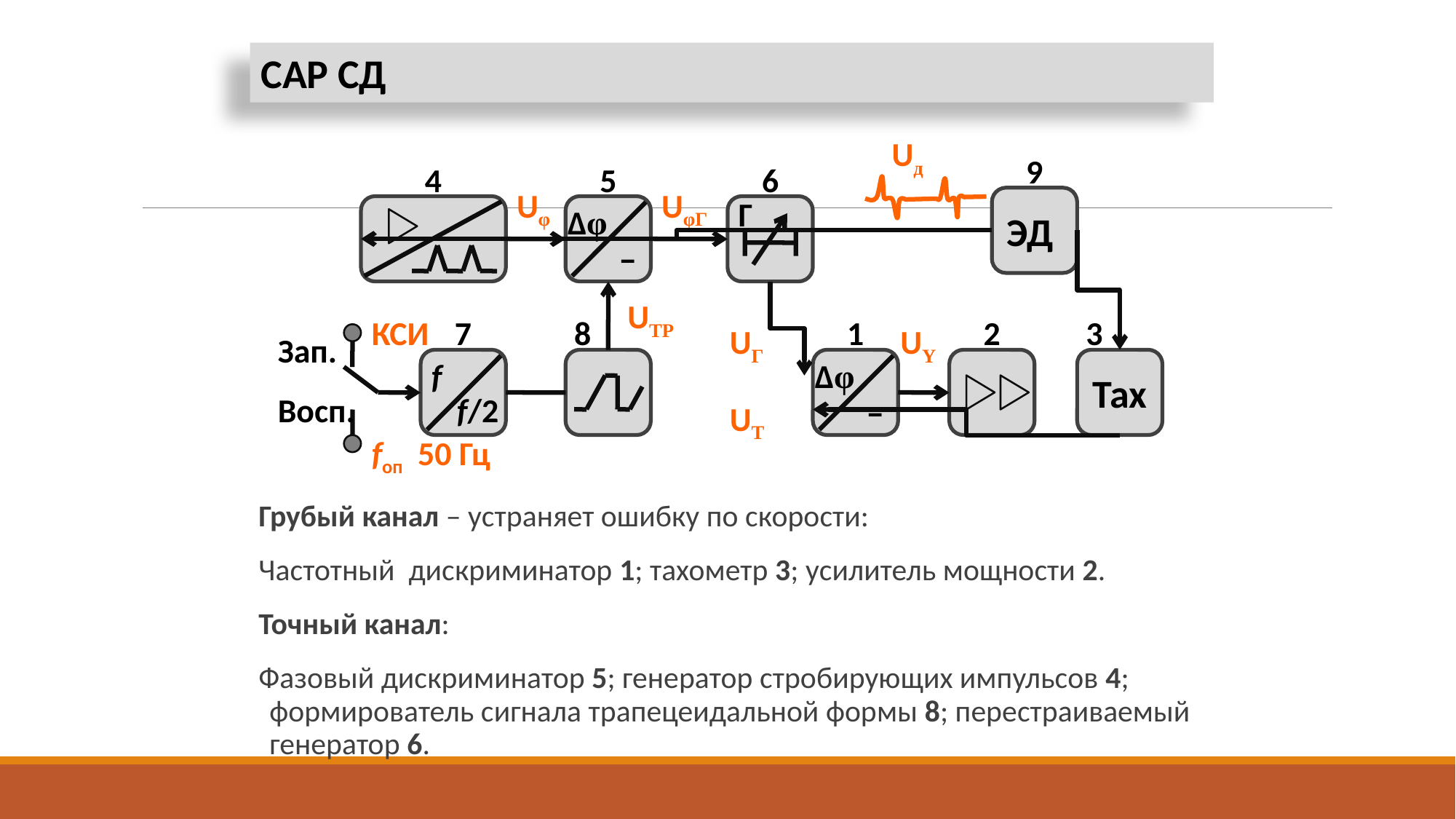

САР СД
Uд
9
ЭД
4

5
Δφ

–
6

Г

Uφ
UφГ
UТР
КСИ
7

f
f/2
8

1
Δφ

–
2

3
Тах
UГ
UY
Зап.

Восп.
UТ
fоп  50 Гц

Грубый канал – устраняет ошибку по скорости:
Частотный  дискриминатор 1; тахометр 3; усилитель мощности 2.
Точный канал:
Фазовый дискриминатор 5; генератор стробирующих импульсов 4; формирователь сигнала трапецеидальной формы 8; перестраиваемый генератор 6.